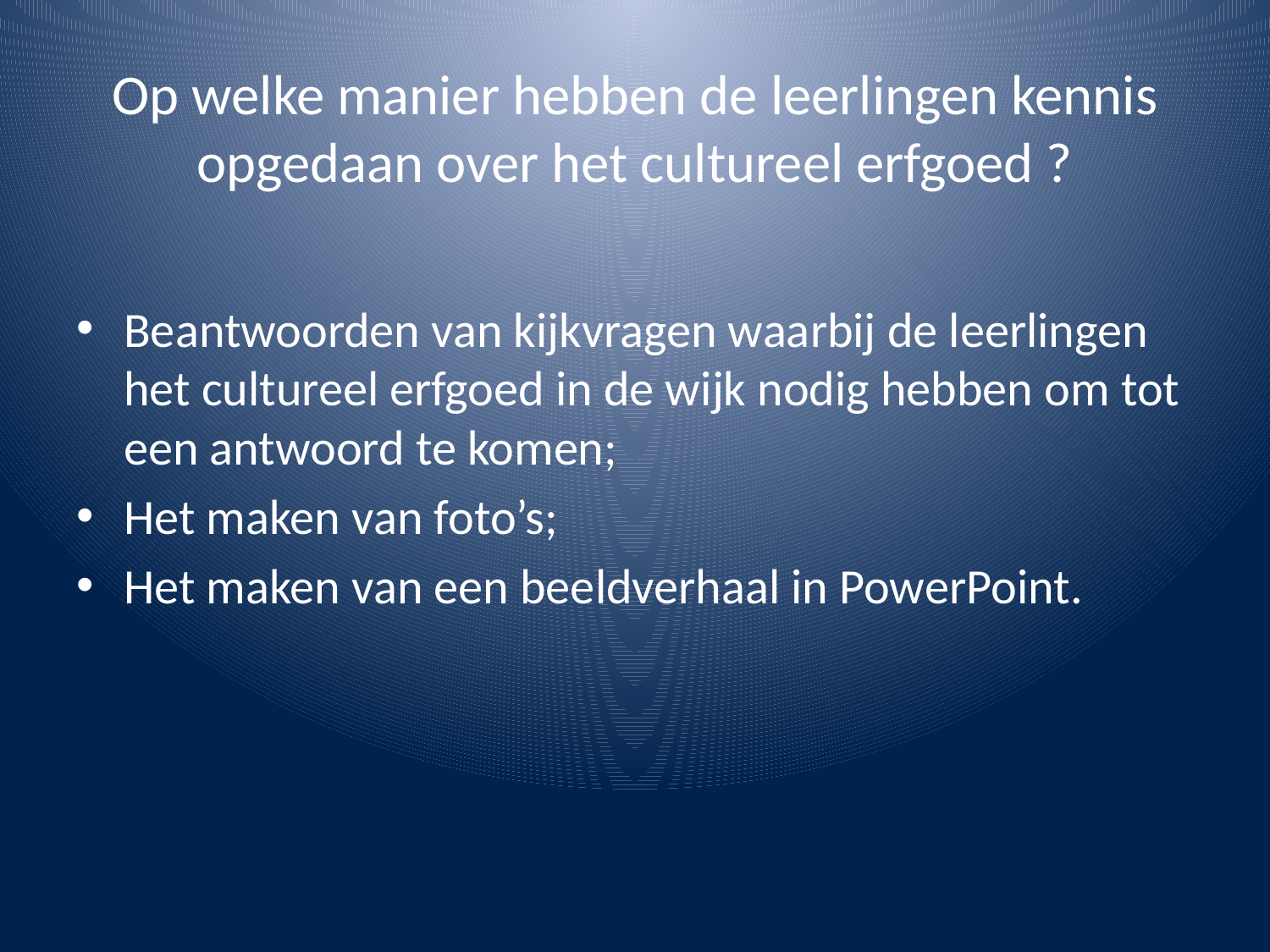

# Op welke manier hebben de leerlingen kennis opgedaan over het cultureel erfgoed ?

Beantwoorden van kijkvragen waarbij de leerlingen het cultureel erfgoed in de wijk nodig hebben om tot een antwoord te komen;
Het maken van foto’s;
Het maken van een beeldverhaal in PowerPoint.